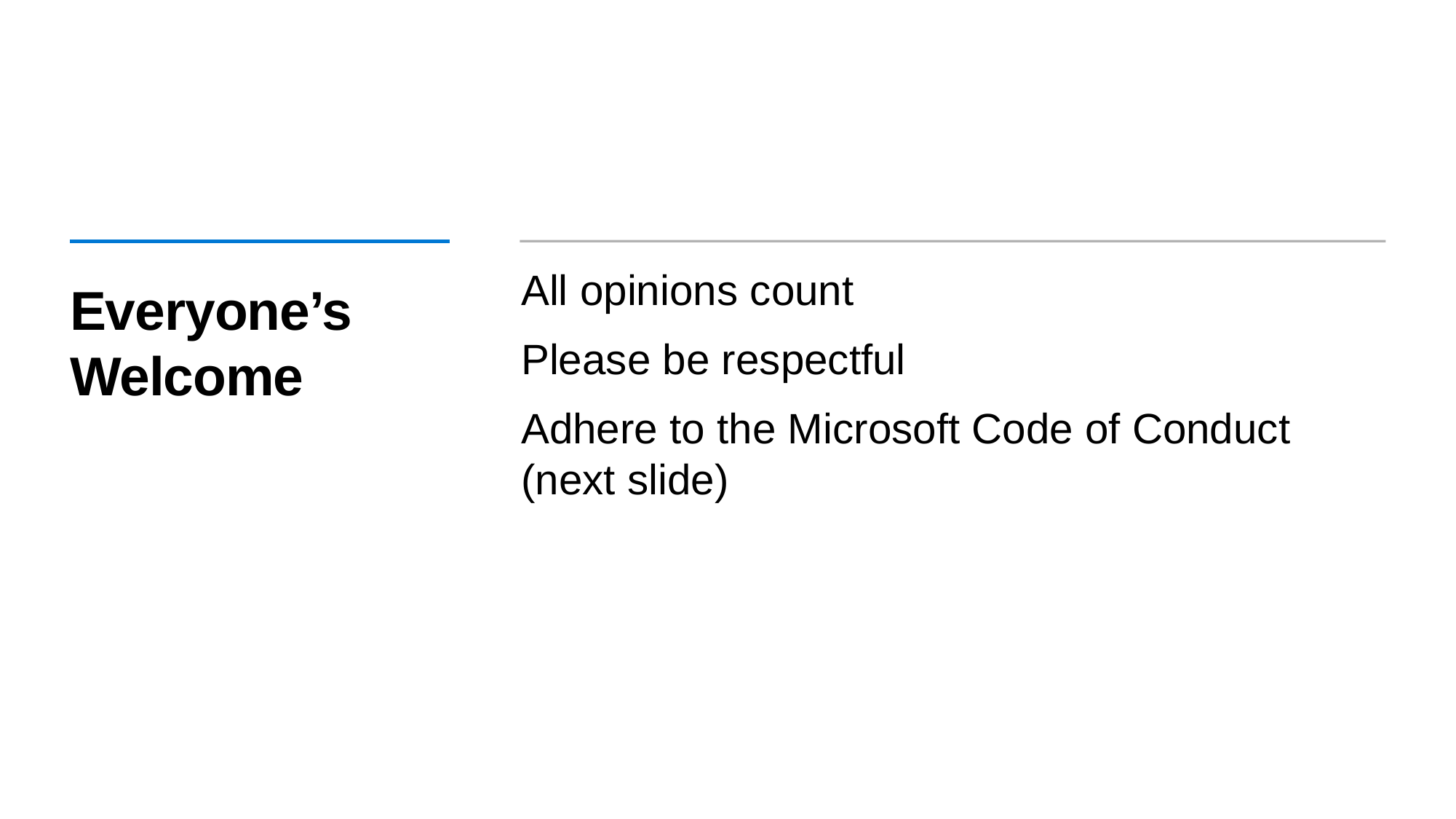

All opinions count
Please be respectful
Adhere to the Microsoft Code of Conduct
(next slide)
# Everyone’s Welcome